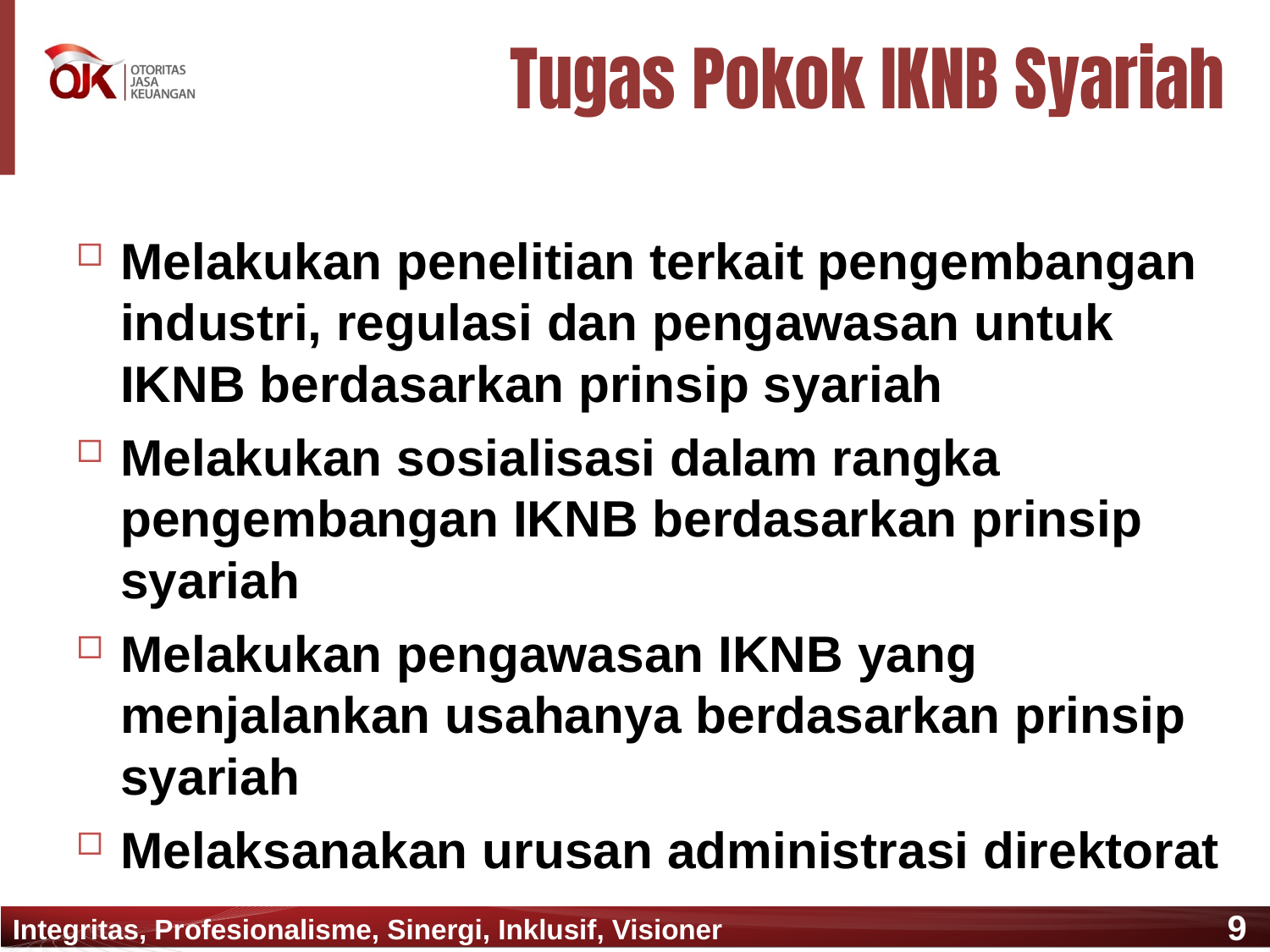

# Tugas Pokok IKNB Syariah
Melakukan penelitian terkait pengembangan industri, regulasi dan pengawasan untuk IKNB berdasarkan prinsip syariah
Melakukan sosialisasi dalam rangka pengembangan IKNB berdasarkan prinsip syariah
Melakukan pengawasan IKNB yang menjalankan usahanya berdasarkan prinsip syariah
Melaksanakan urusan administrasi direktorat

Integritas, Profesionalisme, Sinergi, Inklusif, Visioner                                                                               Syariah untuk Semua